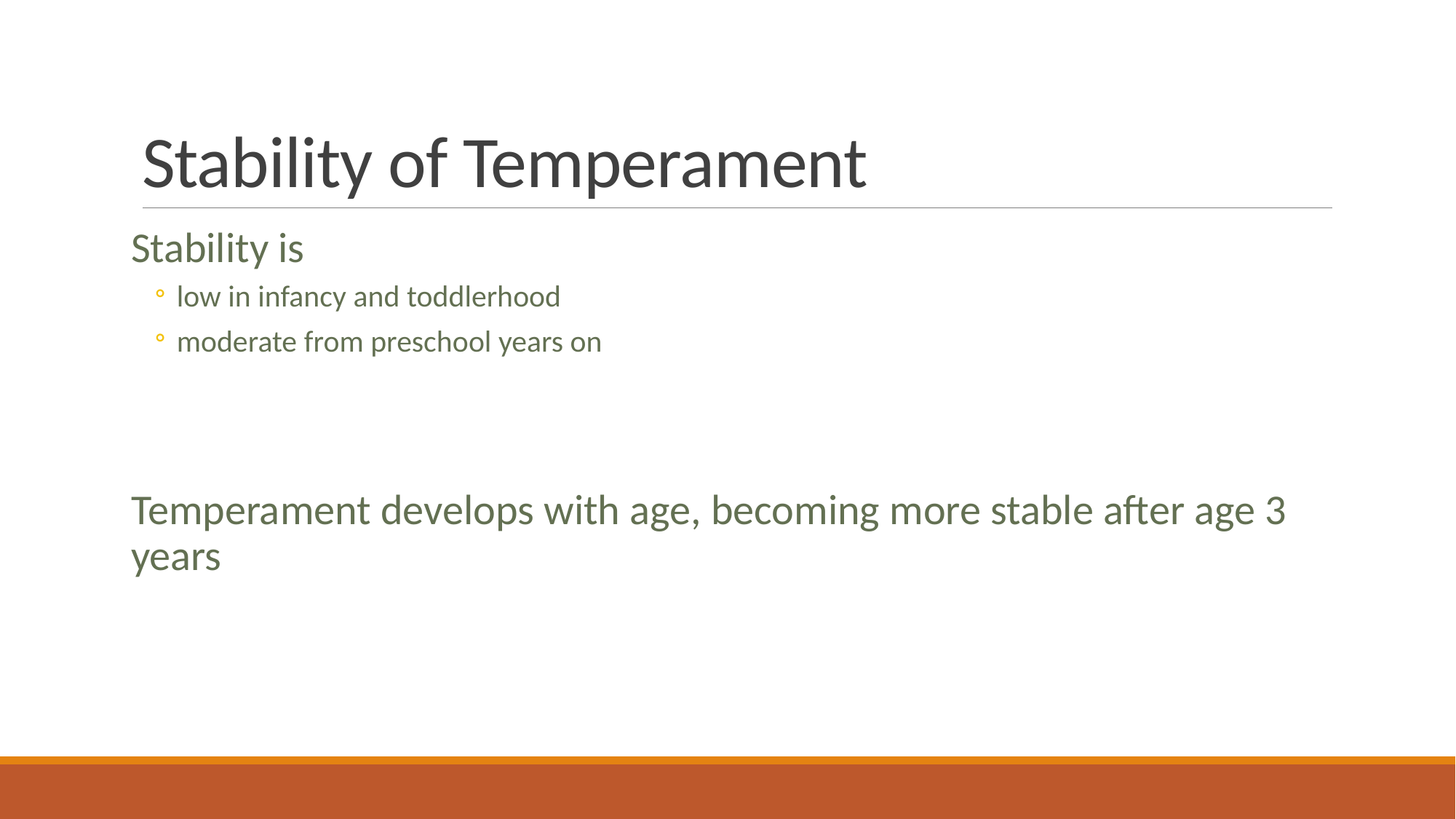

# Stability of Temperament
Stability is
low in infancy and toddlerhood
moderate from preschool years on

Temperament develops with age, becoming more stable after age 3 years